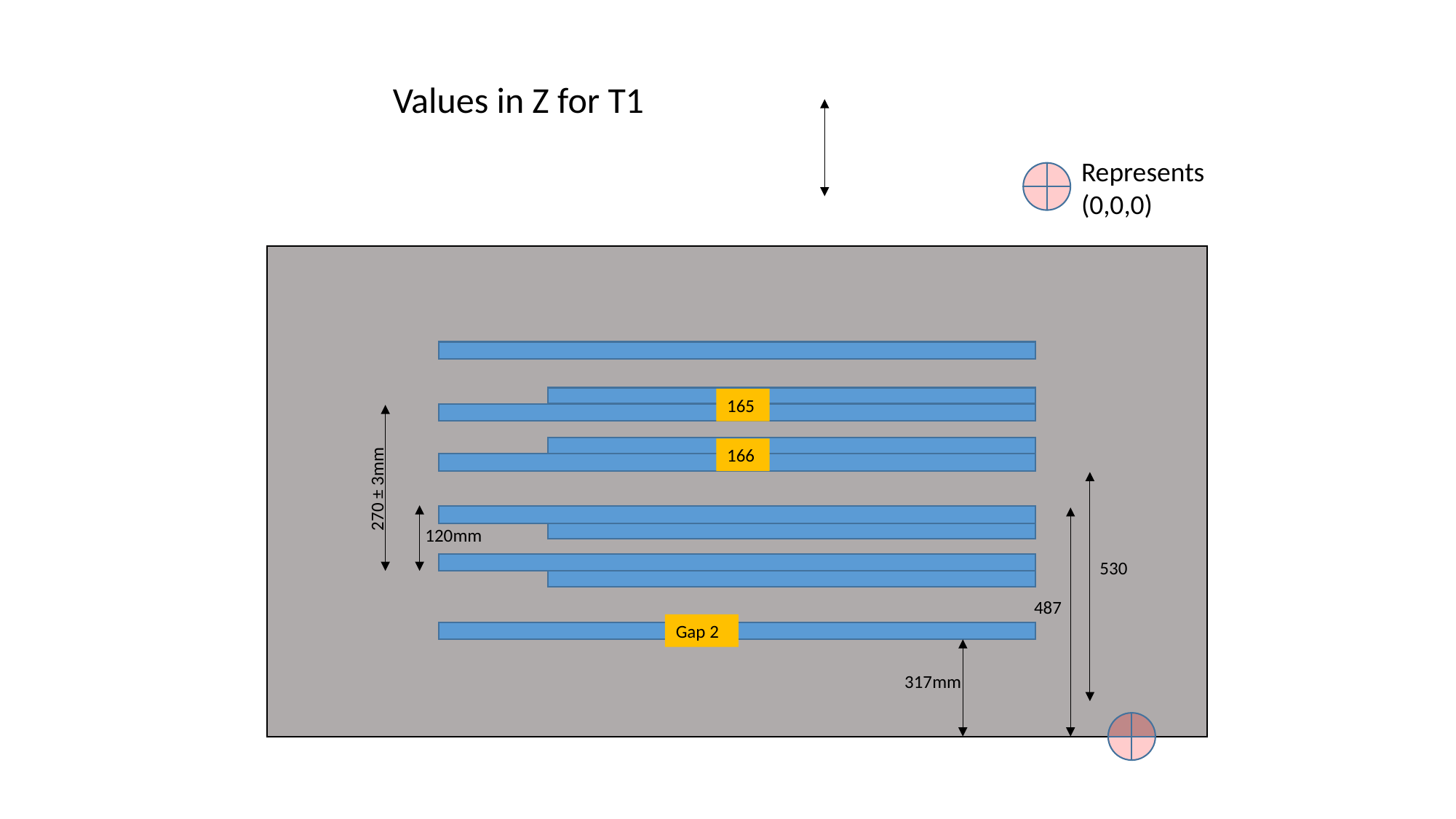

Values in Z for T1
Represents (0,0,0)

165
166
270 ± 3mm
120mm
530
487
Gap 2
317mm